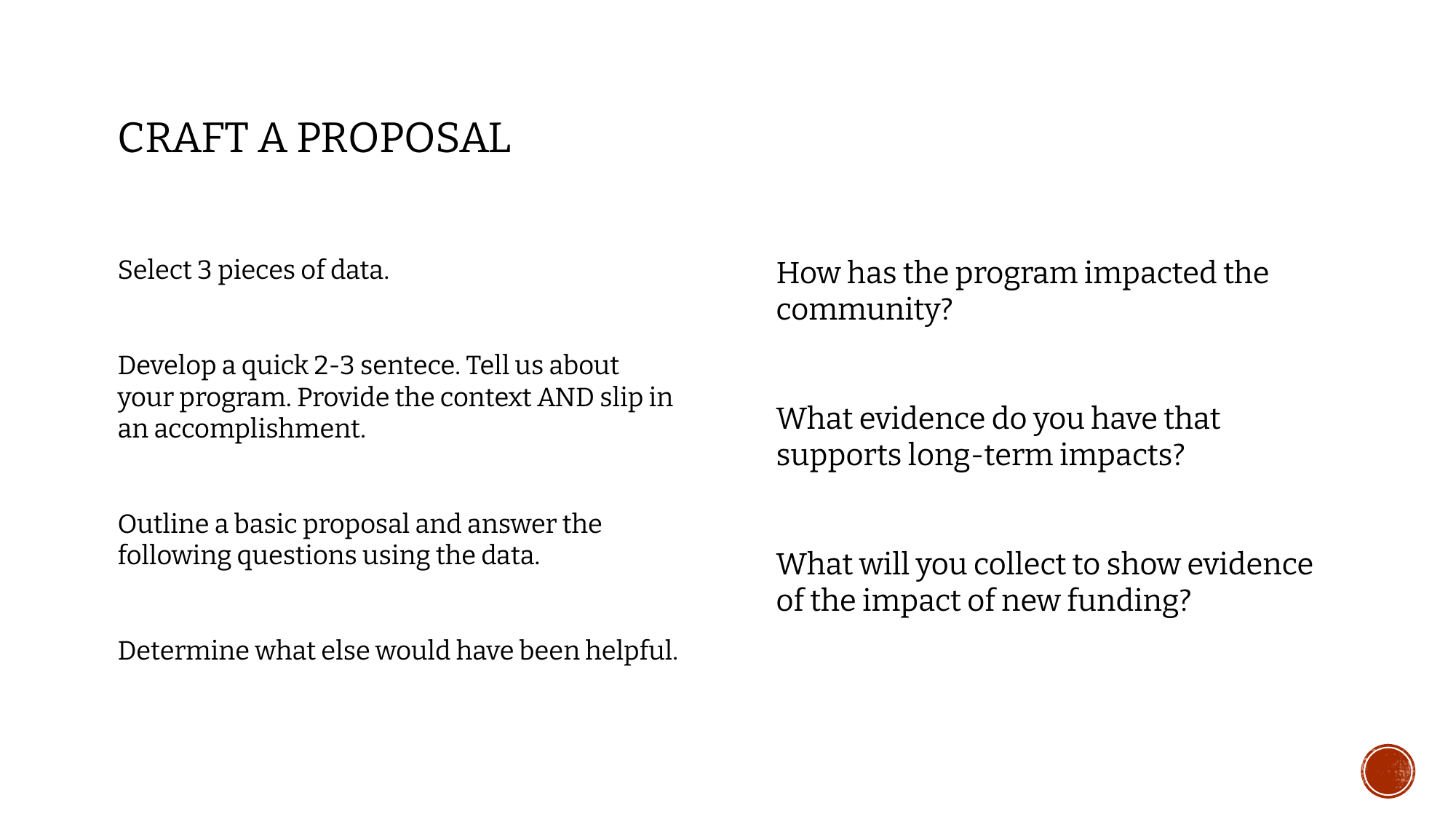

# Craft a proposal
Select 3 pieces of data.

Develop a quick 2-3 sentece. Tell us about your program. Provide the context AND slip in an accomplishment.

Outline a basic proposal and answer the following questions using the data.

Determine what else would have been helpful.
How has the program impacted the community?

What evidence do you have that supports long-term impacts?

What will you collect to show evidence of the impact of new funding?

23